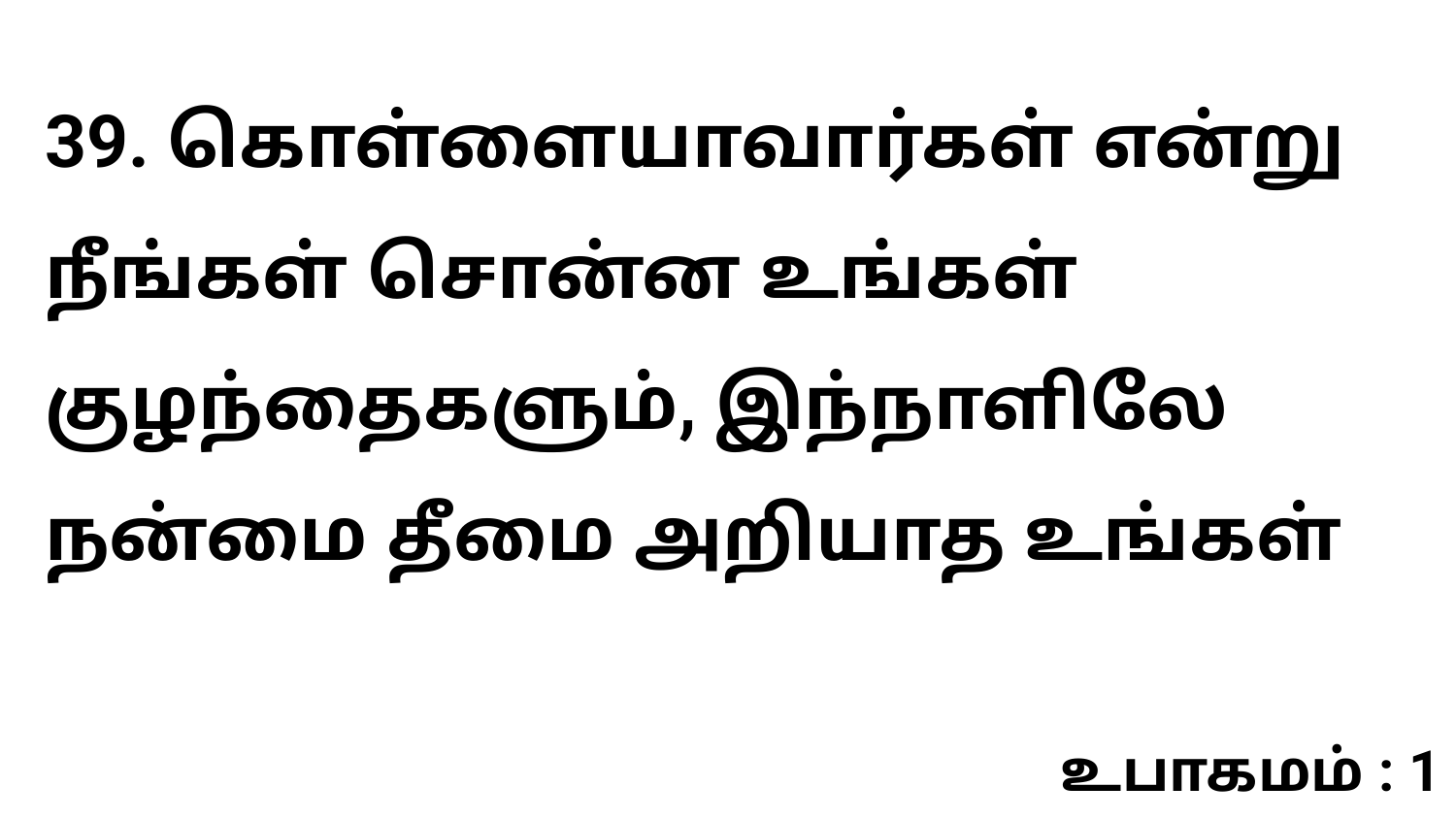

39. கொள்ளையாவார்கள் என்று நீங்கள் சொன்ன உங்கள் குழந்தைகளும், இந்நாளிலே நன்மை தீமை அறியாத உங்கள்
உபாகமம் : 1